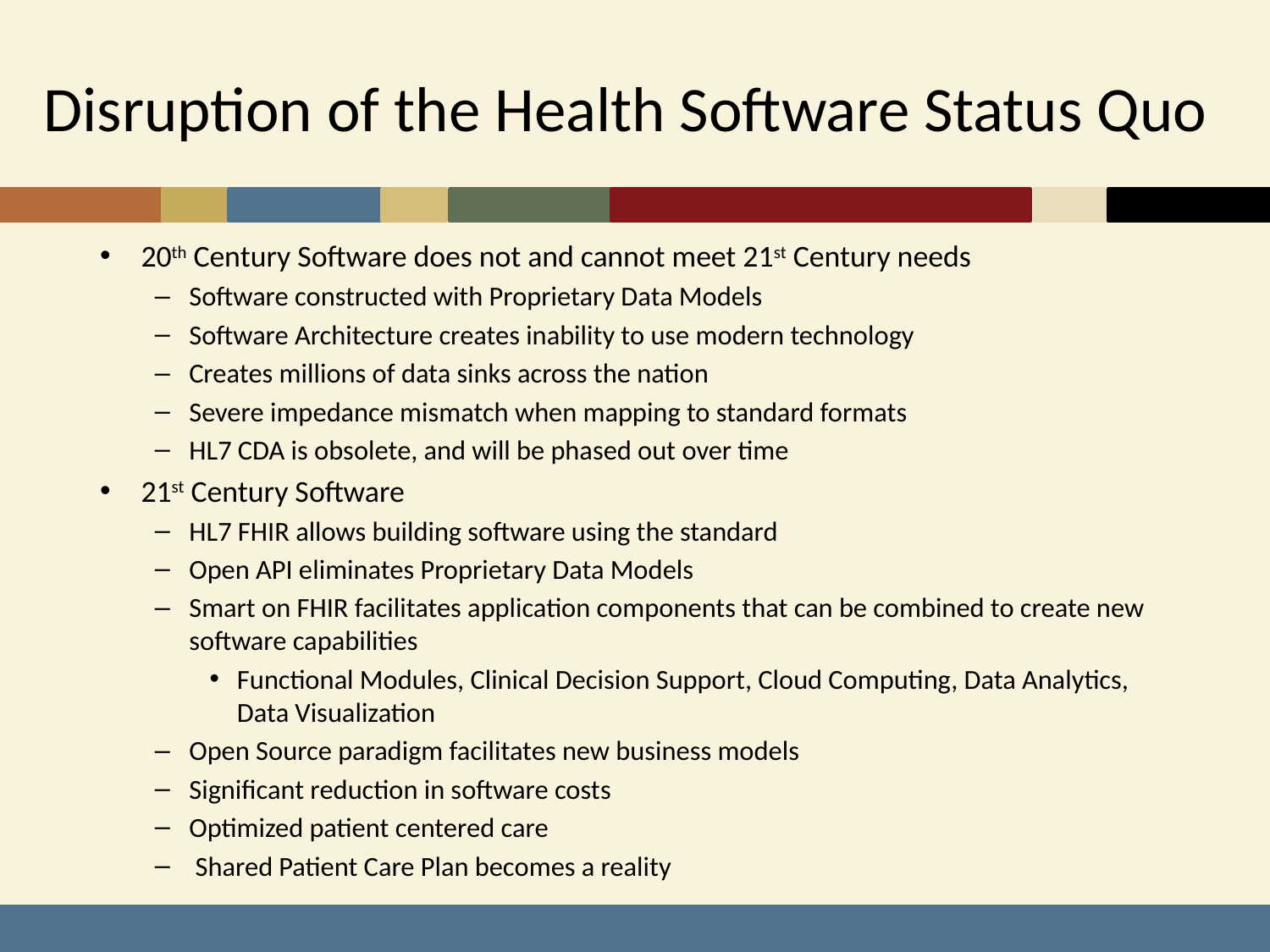

# Disruption of the Health Software Status Quo
20th Century Software does not and cannot meet 21st Century needs
Software constructed with Proprietary Data Models
Software Architecture creates inability to use modern technology
Creates millions of data sinks across the nation
Severe impedance mismatch when mapping to standard formats
HL7 CDA is obsolete, and will be phased out over time
21st Century Software
HL7 FHIR allows building software using the standard
Open API eliminates Proprietary Data Models
Smart on FHIR facilitates application components that can be combined to create new software capabilities
Functional Modules, Clinical Decision Support, Cloud Computing, Data Analytics, Data Visualization
Open Source paradigm facilitates new business models
Significant reduction in software costs
Optimized patient centered care
 Shared Patient Care Plan becomes a reality